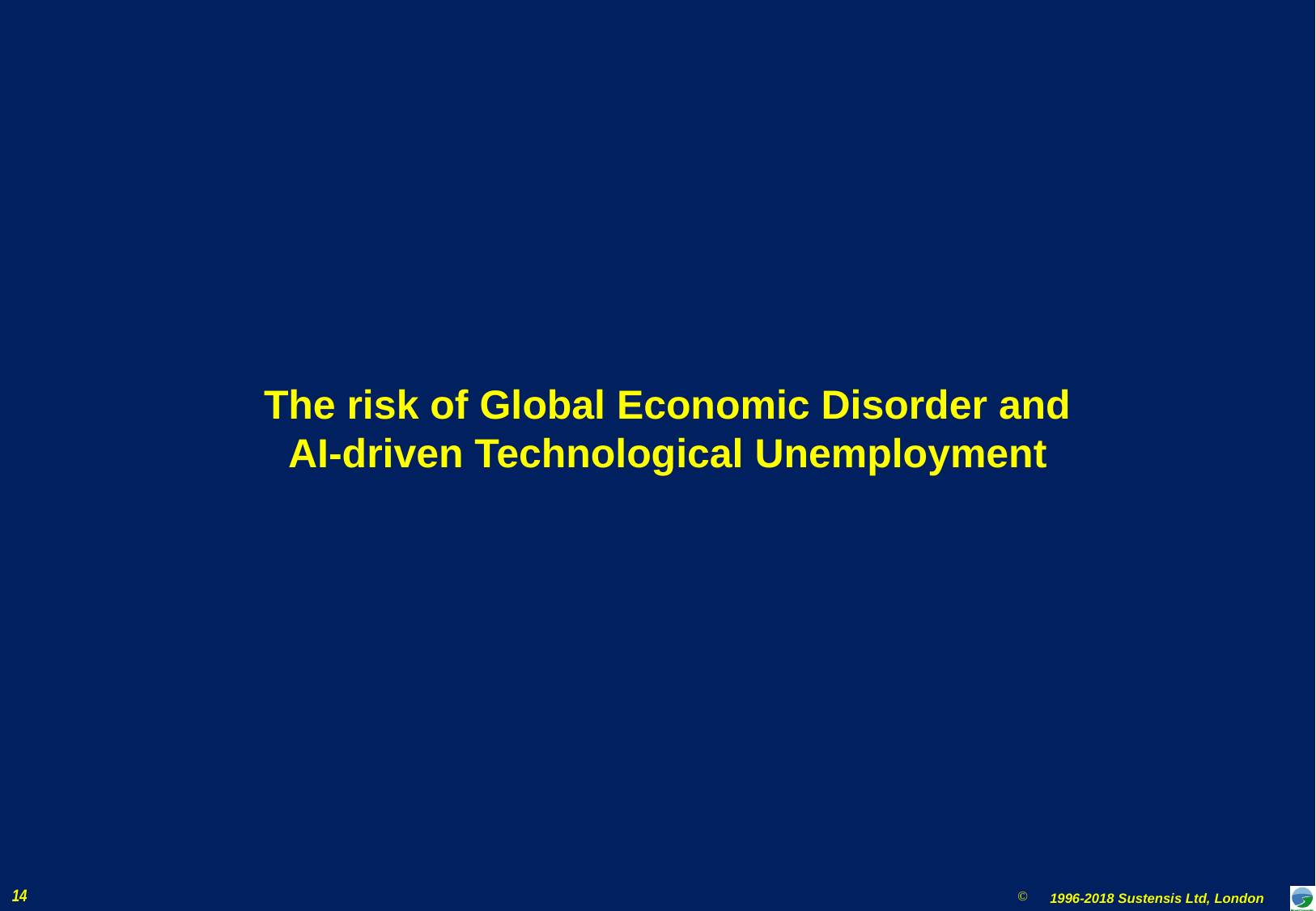

The risk of Global Economic Disorder and AI-driven Technological Unemployment